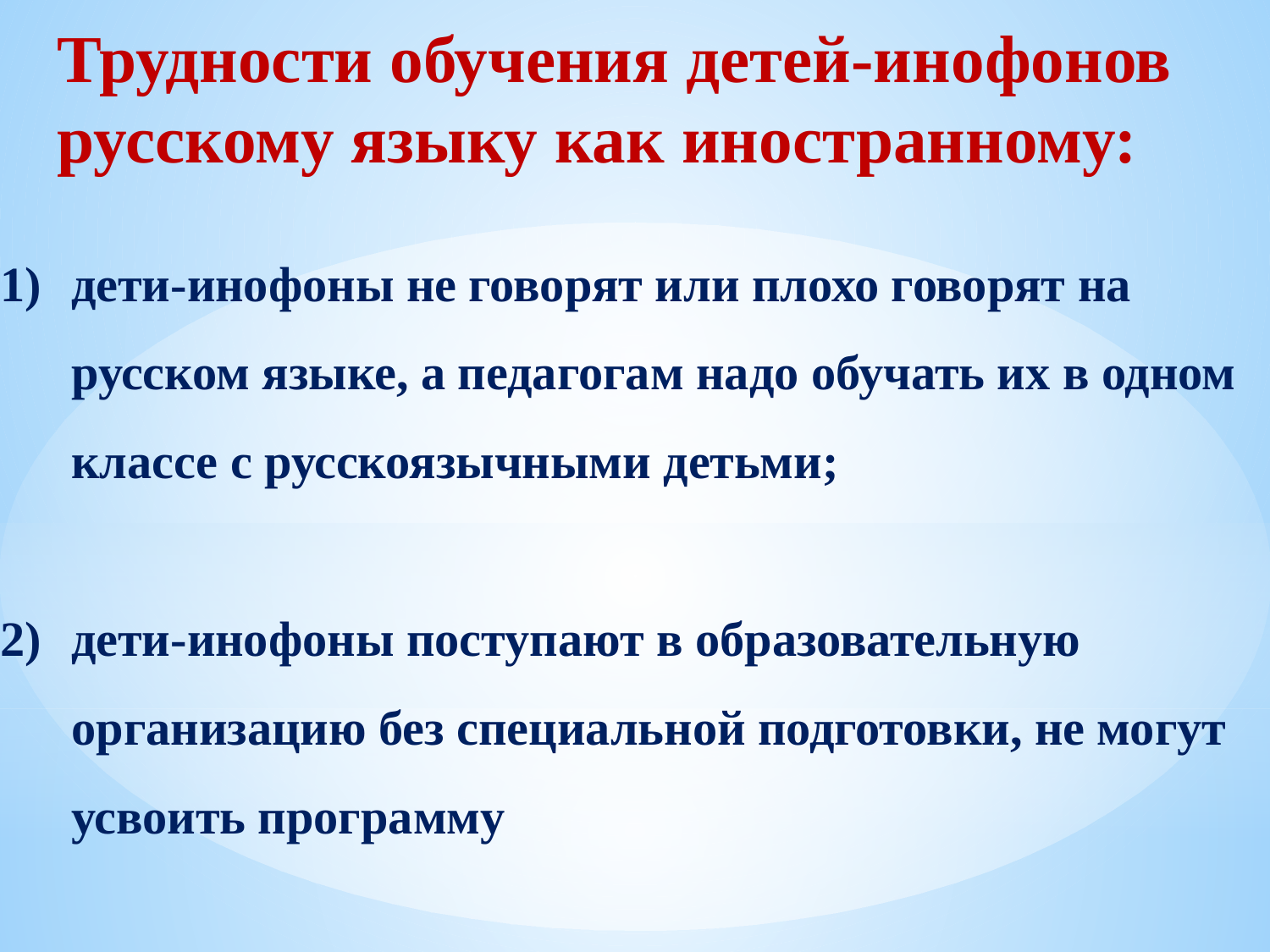

Трудности обучения детей-инофонов русскому языку как иностранному:
дети-инофоны не говорят или плохо говорят на русском языке, а педагогам надо обучать их в одном классе с русскоязычными детьми;

дети-инофоны поступают в образовательную организацию без специальной подготовки, не могут усвоить программу